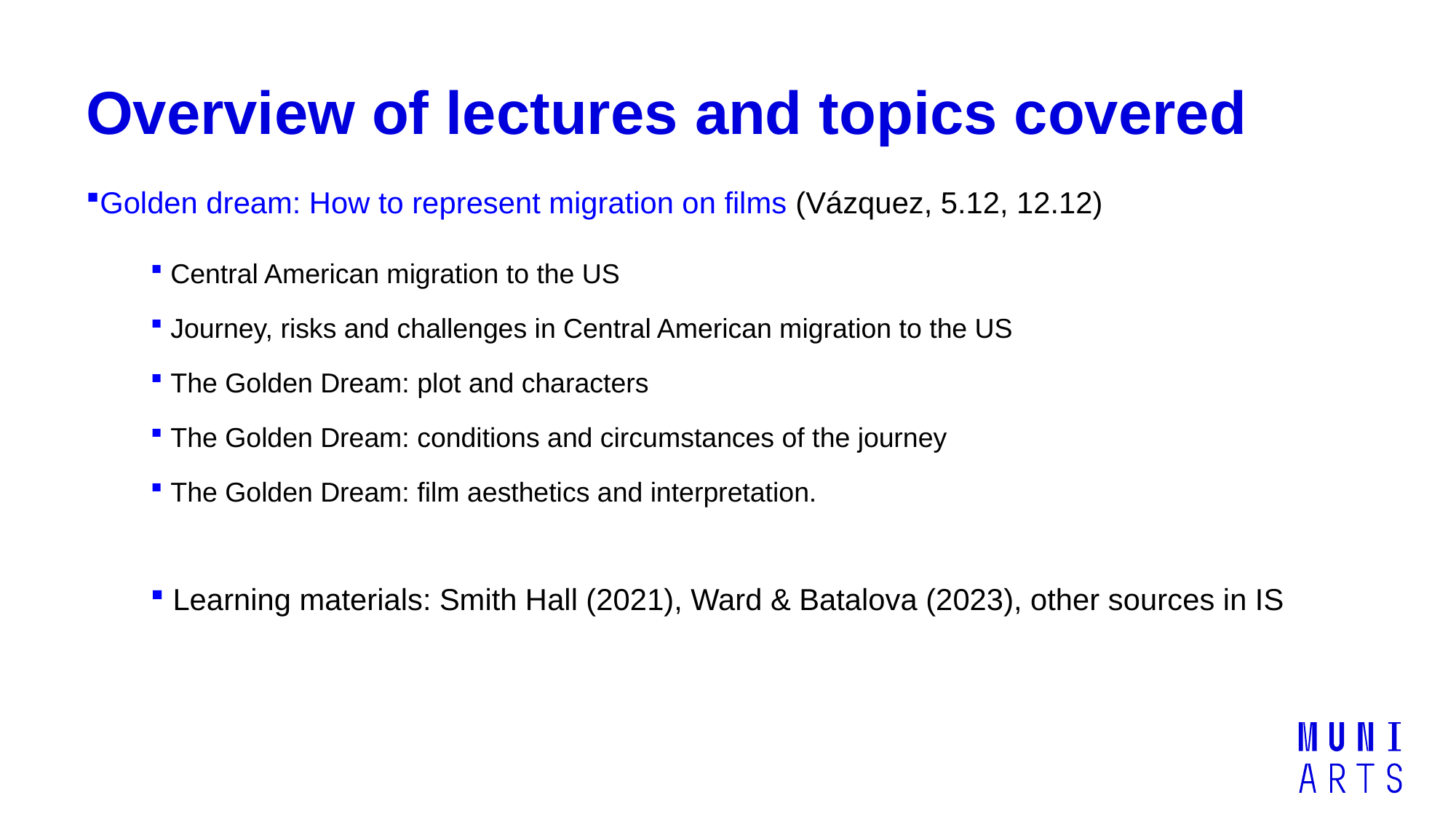

# Overview of lectures and topics covered
Golden dream: How to represent migration on films (Vázquez, 5.12, 12.12)
 Central American migration to the US
 Journey, risks and challenges in Central American migration to the US
 The Golden Dream: plot and characters
 The Golden Dream: conditions and circumstances of the journey
 The Golden Dream: film aesthetics and interpretation.

 Learning materials: Smith Hall (2021), Ward & Batalova (2023), other sources in IS